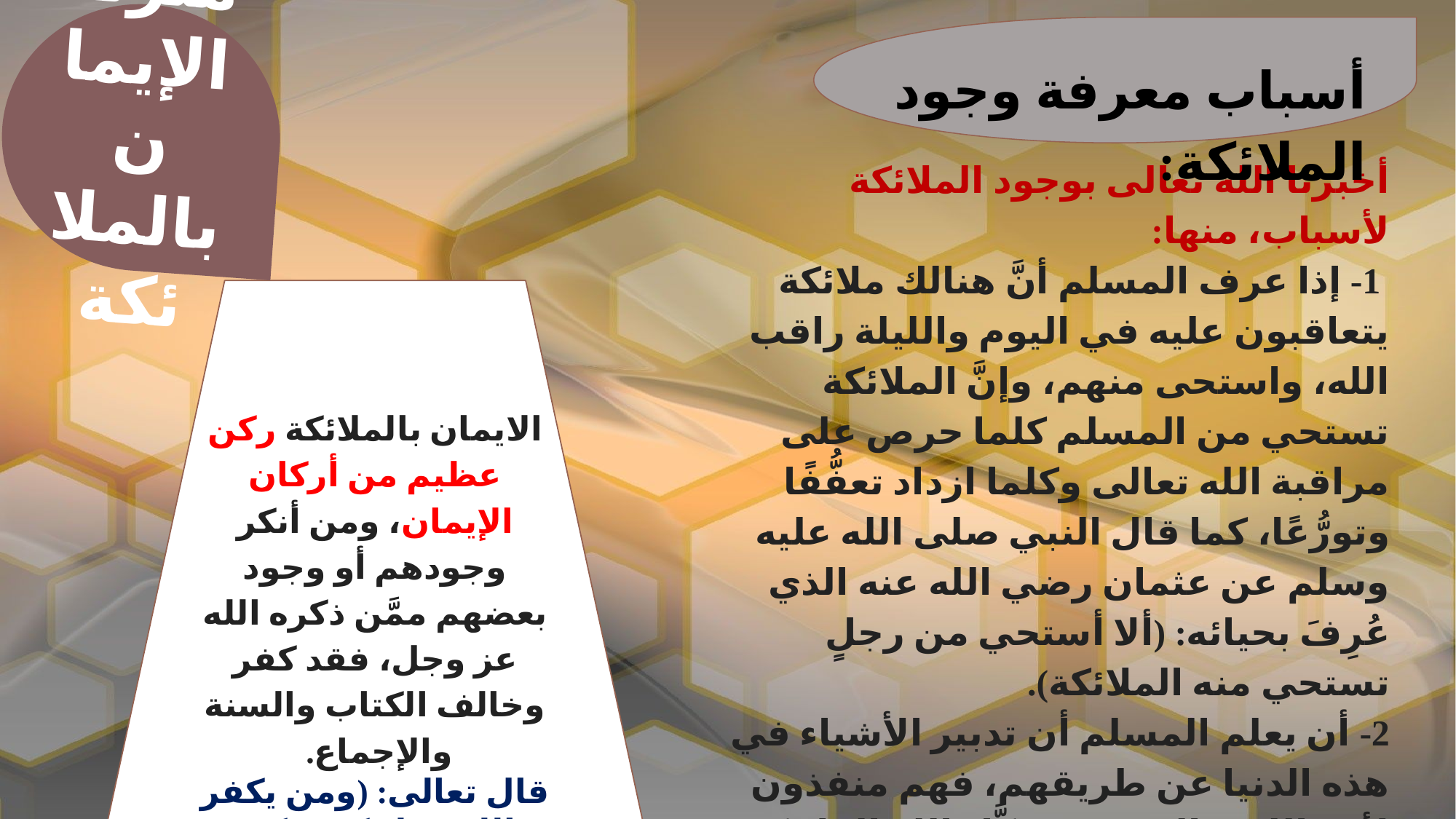

منزلة الإيمان بالملائكة

أسباب معرفة وجود الملائكة:
أخبرنا الله تعالی بوجود الملائكة لأسباب، منها:
 1- إذا عرف المسلم أنَّ هنالك ملائكة يتعاقبون عليه في اليوم والليلة راقب الله، واستحى منهم، وإنَّ الملائكة تستحي من المسلم كلما حرص على مراقبة الله تعالى وكلما ازداد تعفُّفًا وتورُّعًا، كما قال النبي صلى الله عليه وسلم عن عثمان رضي الله عنه الذي عُرِفَ بحيائه: (ألا أستحي من رجلٍ تستحي منه الملائكة).
2- أن يعلم المسلم أن تدبير الأشياء في هذه الدنيا عن طريقهم، فهم منفذون لأمر الله تعالى، وقد وكَّل الله الملائكة بتدبير أحوال الأرض وأمور الدنيا، كما قال تعالى: (فالمدبراتأمرًا)   (النازعات:5).
وقوله تعالى: (قل يتوفَّاكم ملك الموت الذي وُكِّلَ بكم).  (السجدة:11).

الايمان بالملائكة ركن عظيم من أركان الإيمان، ومن أنكر وجودهم أو وجود بعضهم ممَّن ذكره الله عز وجل، فقد كفر وخالف الكتاب والسنة والإجماع.
قال تعالى: (ومن يكفر بالله وملائكته وكتبه ورسله واليوم الآخر فقد ضلَّ ضلالاً بعيدًا). (النساء:۱۳۱).